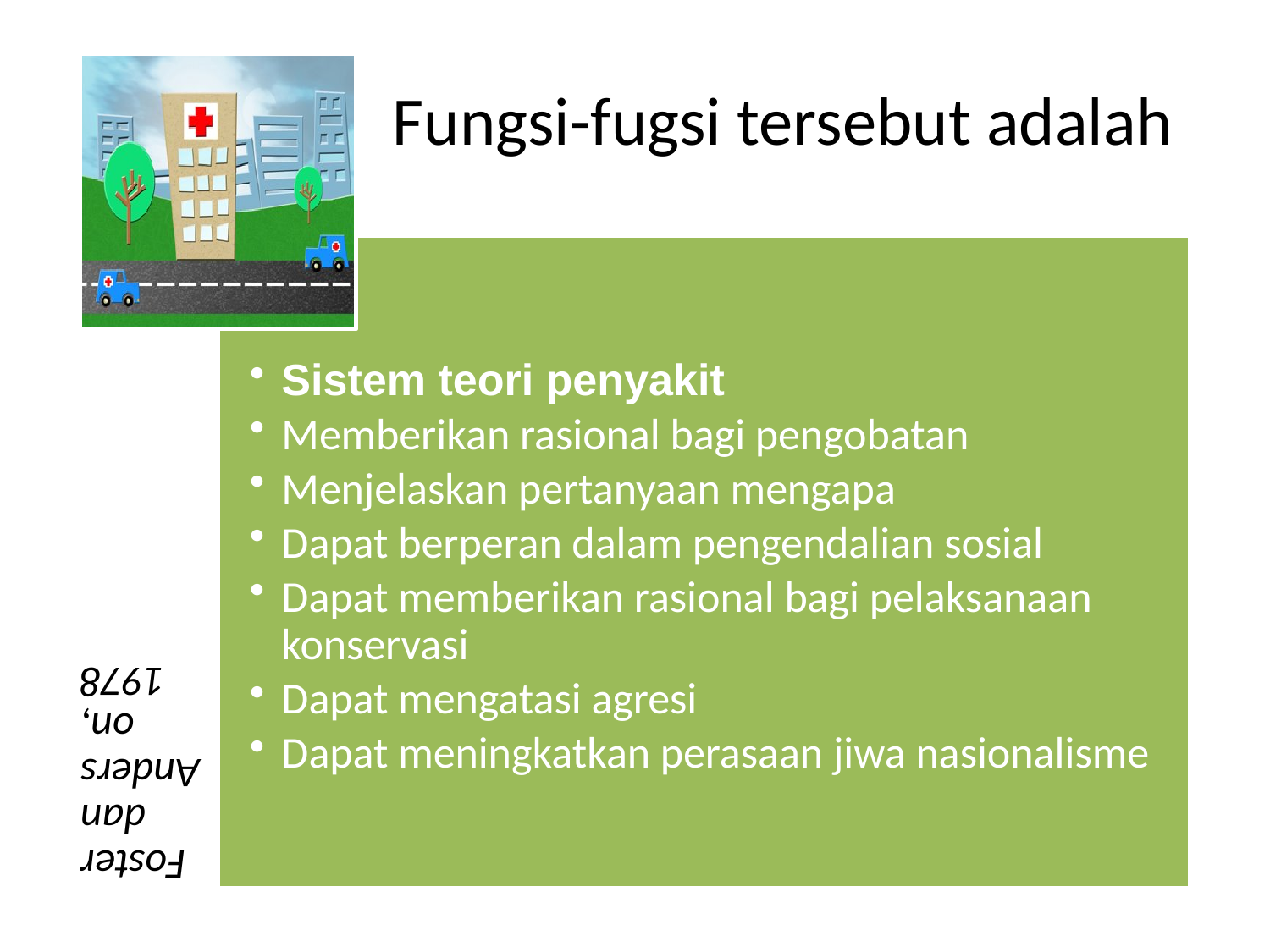

# Fungsi-fugsi tersebut adalah
Foster dan Anderson, 1978
Sistem teori penyakit
Memberikan rasional bagi pengobatan
Menjelaskan pertanyaan mengapa
Dapat berperan dalam pengendalian sosial
Dapat memberikan rasional bagi pelaksanaan konservasi
Dapat mengatasi agresi
Dapat meningkatkan perasaan jiwa nasionalisme